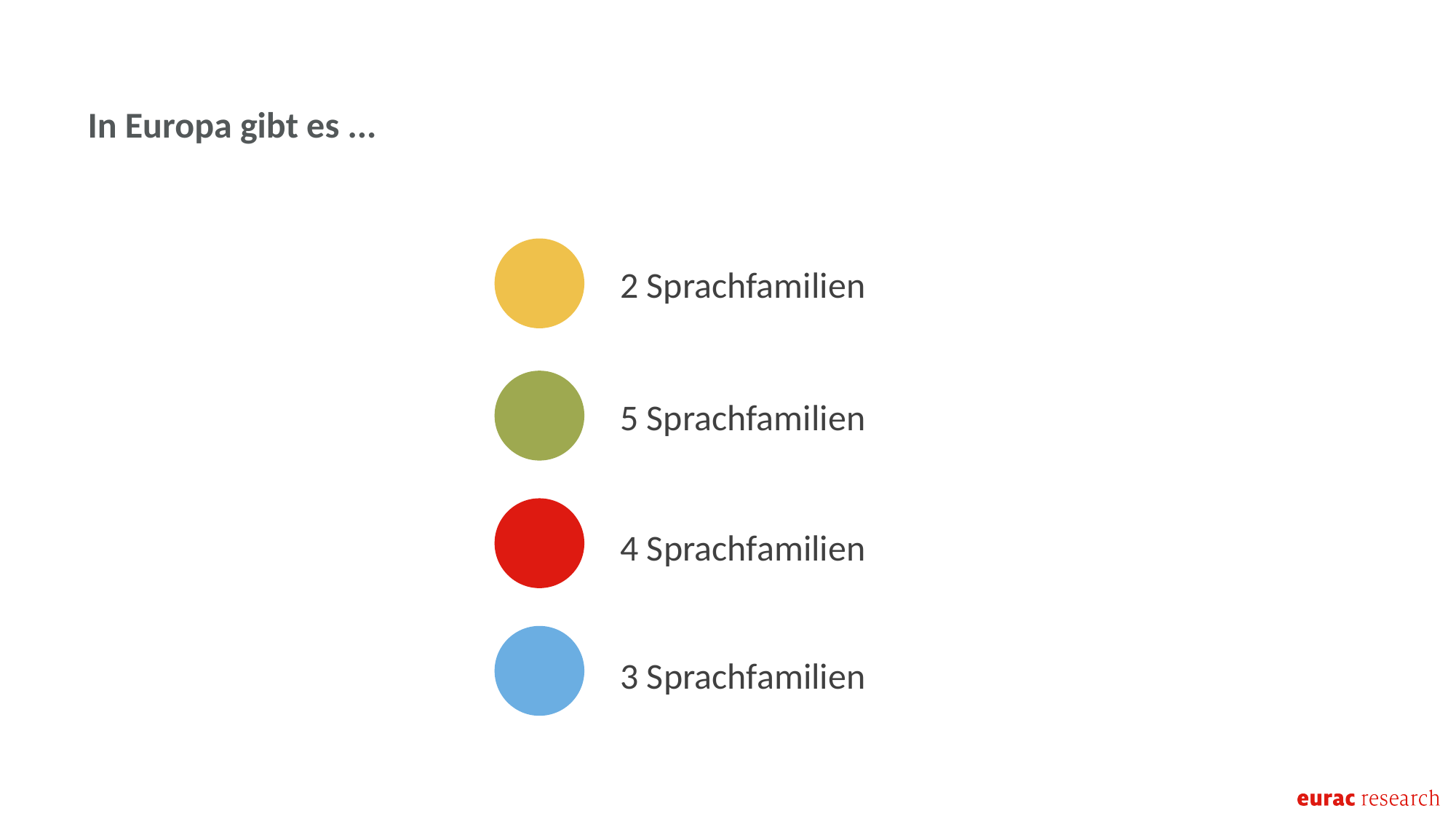

In Europa gibt es ...

2 Sprachfamilien

5 Sprachfamilien

4 Sprachfamilien

3 Sprachfamilien